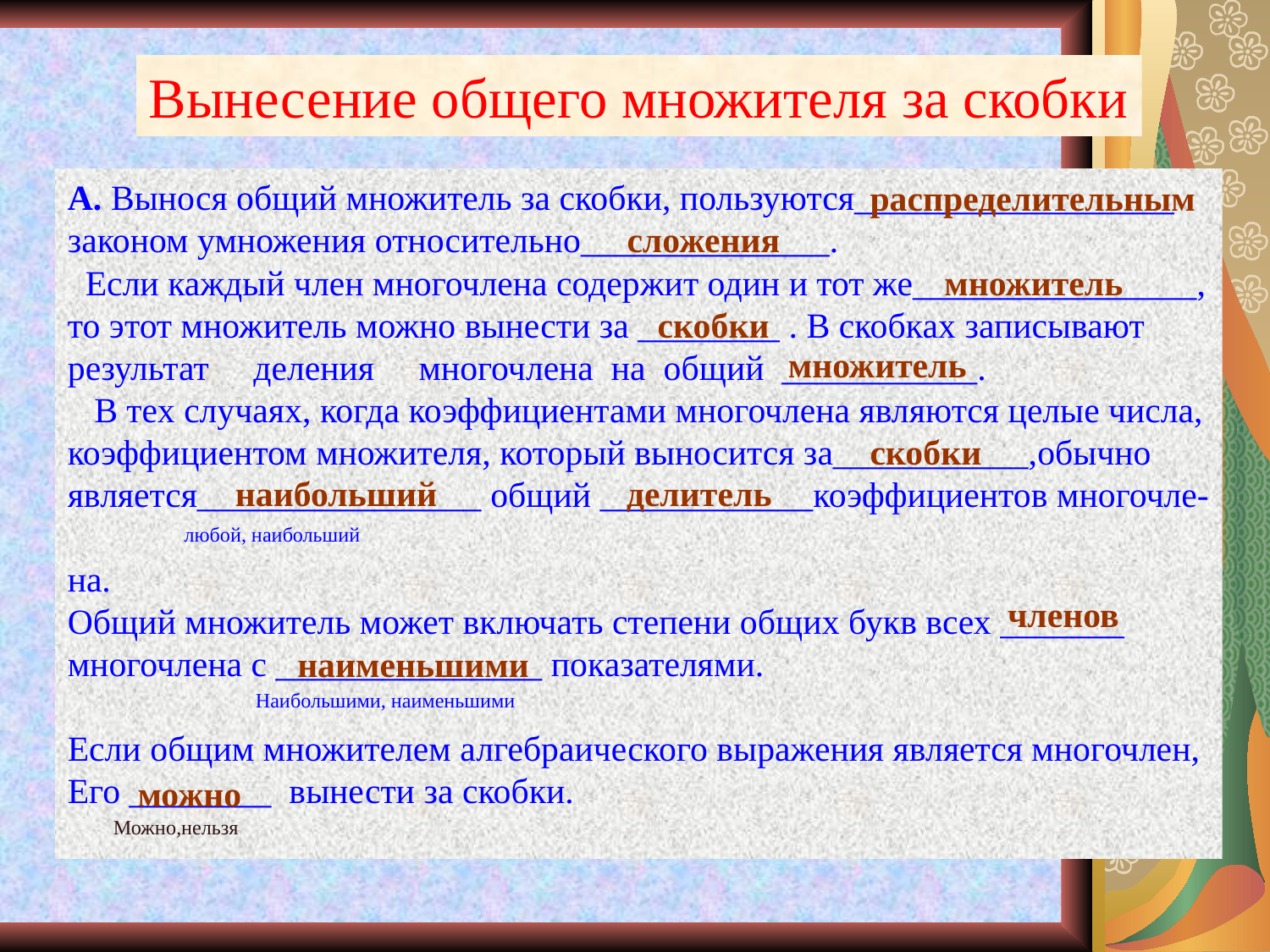

Вынесение общего множителя за скобки
А. Вынося общий множитель за скобки, пользуются__________________
законом умножения относительно______________.
  Если каждый член многочлена содержит один и тот же________________,
то этот множитель можно вынести за ________ . В скобках записывают
результат     деления     многочлена  на  общий  ___________.
   В тех случаях, когда коэффициентами многочлена являются целые числа,
коэффициентом множителя, который выносится за___________,обычно
является________________ общий ____________коэффициентов многочле-
                       любой, наибольший
на.
Общий множитель может включать степени общих букв всех _______
многочлена с _______________ показателями.
                                     Наибольшими, наименьшими
Если общим множителем алгебраического выражения является многочлен,
Его ________  вынести за скобки.
         Можно,нельзя
распределительным
сложения
множитель
скобки
множитель
скобки
наибольший
делитель
членов
наименьшими
можно